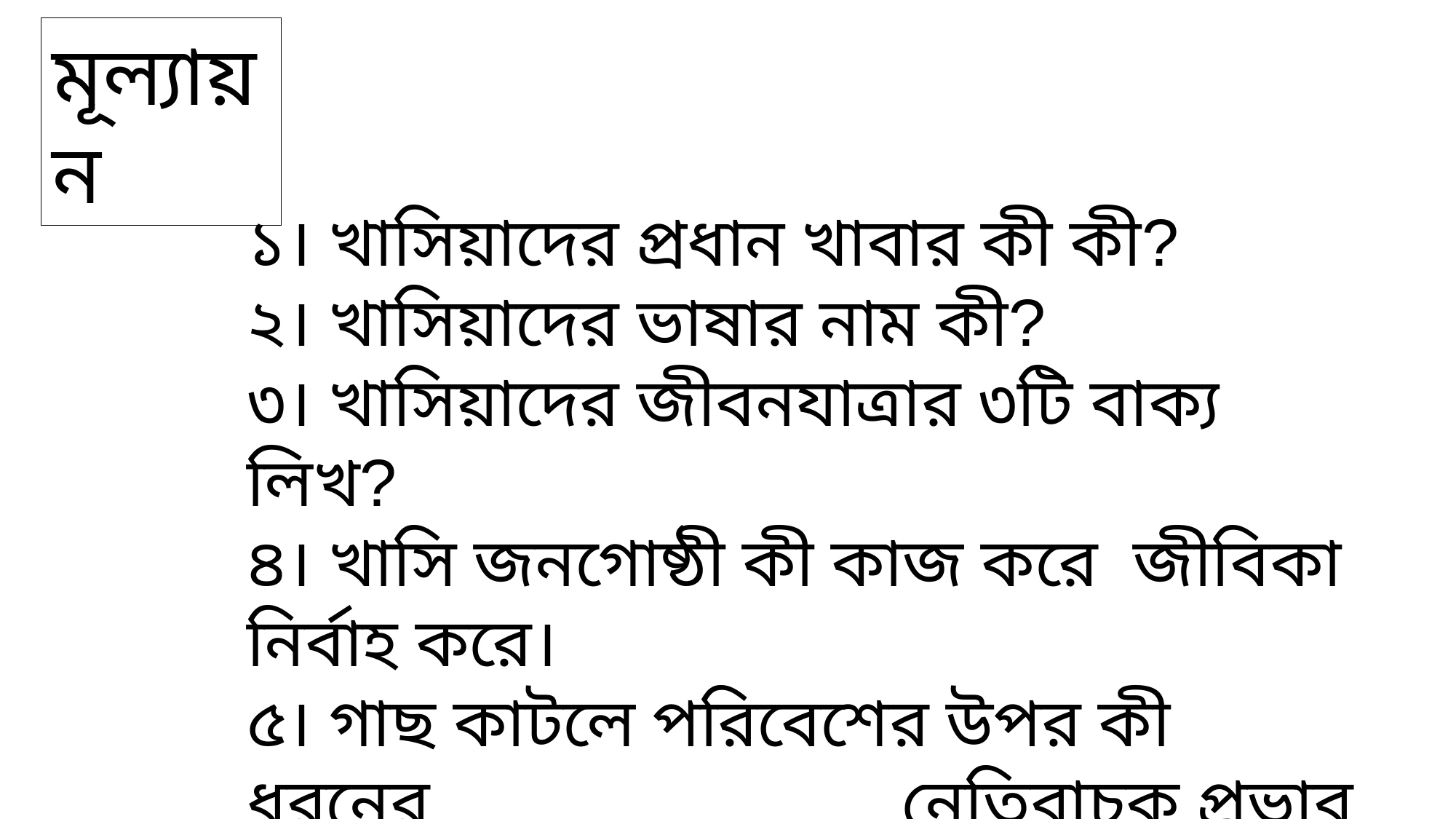

মূল্যায়ন
১। খাসিয়াদের প্রধান খাবার কী কী?
২। খাসিয়াদের ভাষার নাম কী?
৩। খাসিয়াদের জীবনযাত্রার ৩টি বাক্য লিখ?
৪। খাসি জনগোষ্ঠী কী কাজ করে  জীবিকা নির্বাহ করে।
৫। গাছ কাটলে পরিবেশের উপর কী 	ধরনের 	 			    	নেতিবাচক প্রভাব পড়বে?